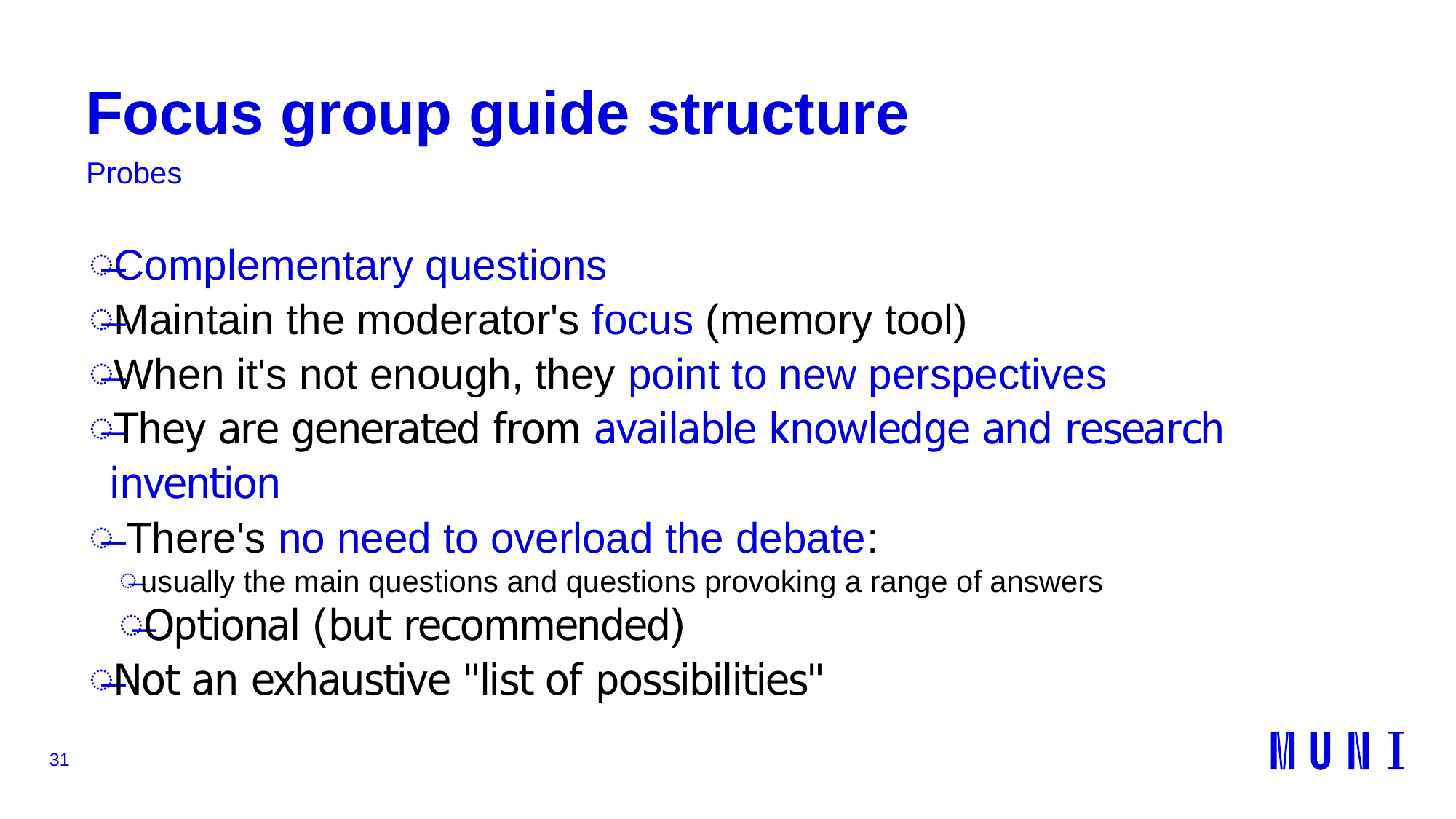

# Focus group guide structure
Probes

Complementary questions
Maintain the moderator's focus (memory tool)
When it's not enough, they point to new perspectives
They are generated from available knowledge and research invention
 There's no need to overload the debate:
usually the main questions and questions provoking a range of answers
Optional (but recommended)
Not an exhaustive "list of possibilities"
31